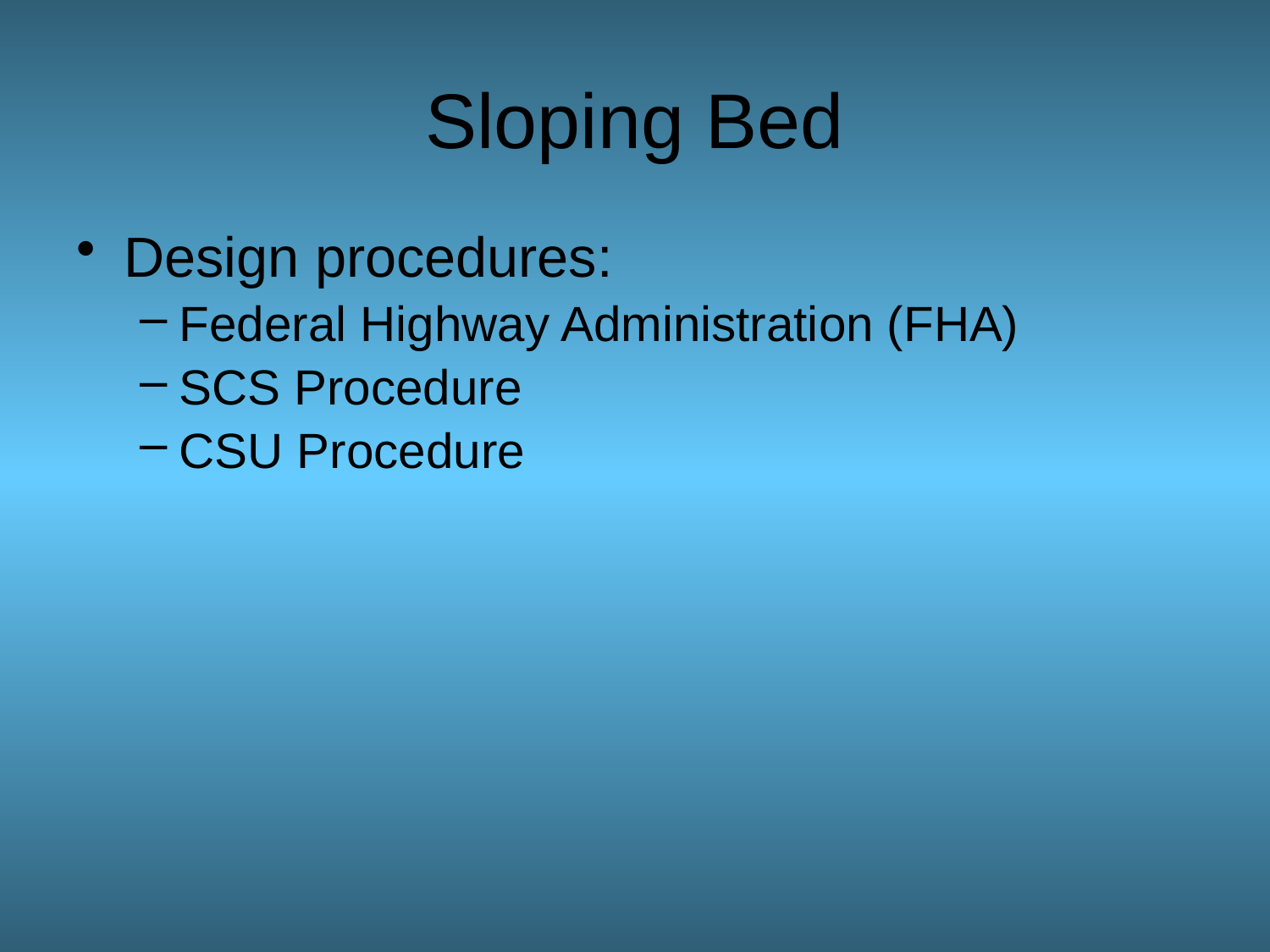

# Sloping Bed
Design procedures:
Federal Highway Administration (FHA)
SCS Procedure
CSU Procedure